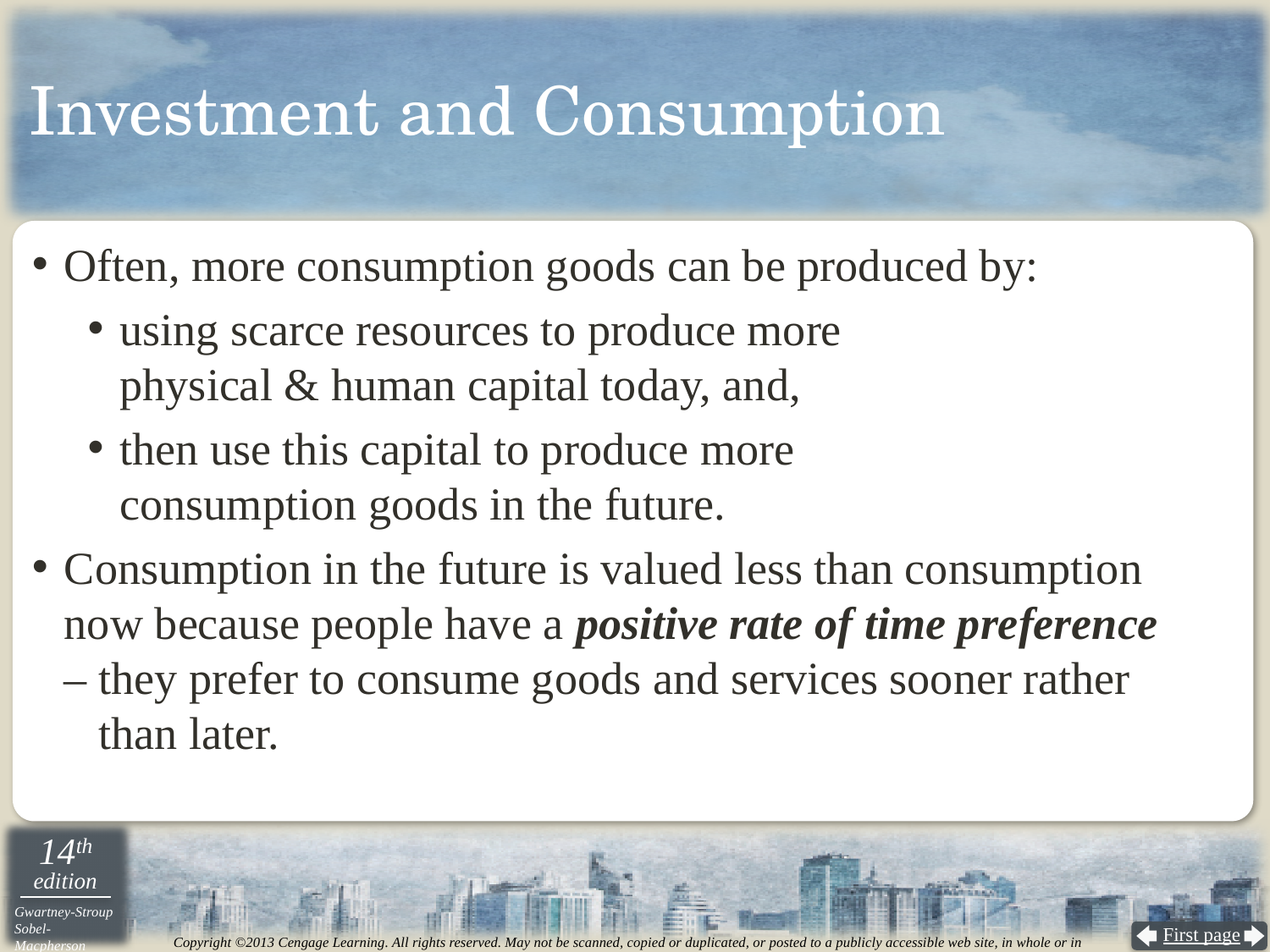

# Investment and Consumption

Often, more consumption goods can be produced by:
using scarce resources to produce more
physical & human capital today, and,
then use this capital to produce more
consumption goods in the future.
Consumption in the future is valued less than consumption now because people have a positive rate of time preference
– they prefer to consume goods and services sooner rather
   than later.